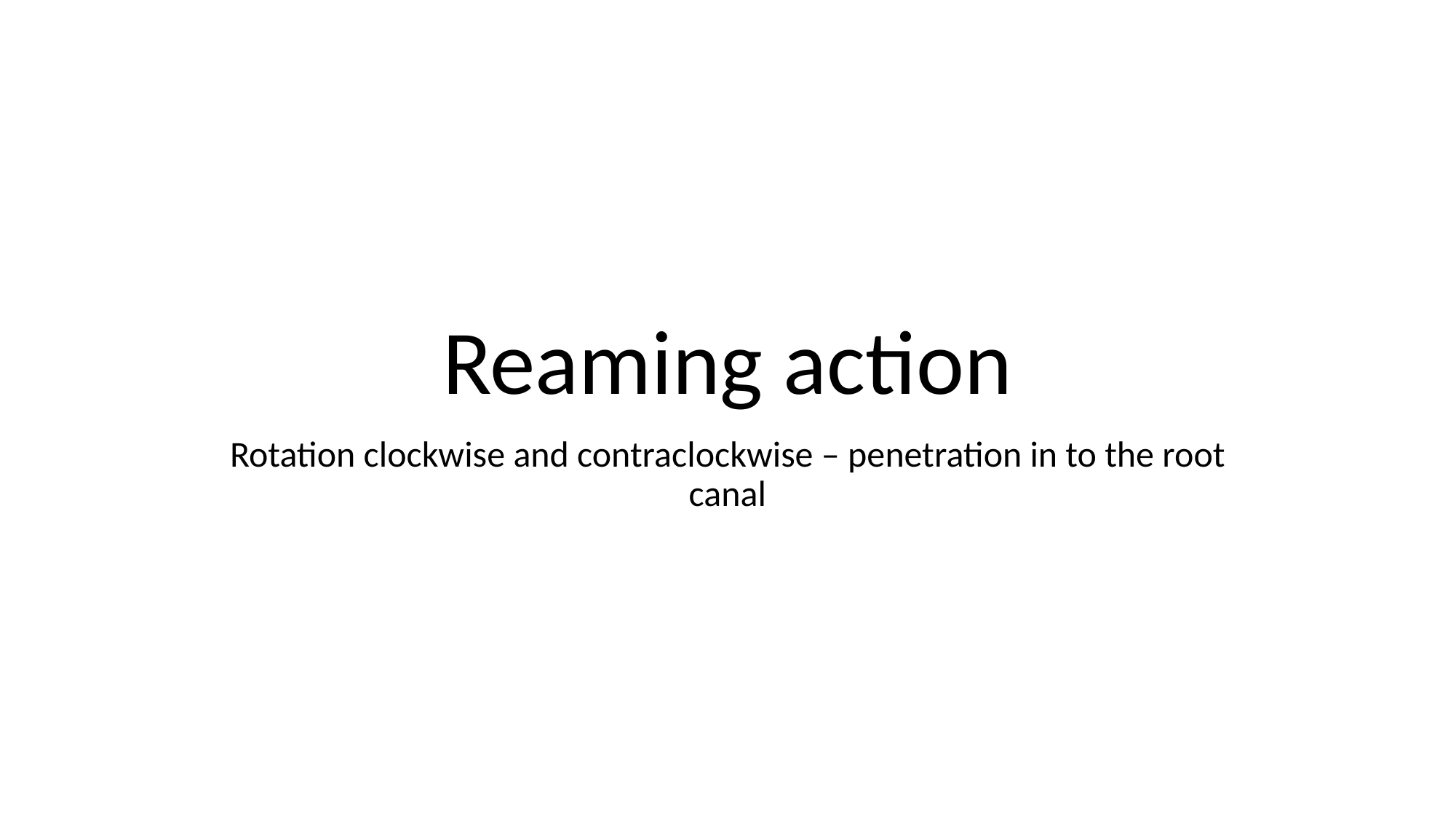

# Reaming action
Rotation clockwise and contraclockwise – penetration in to the root canal